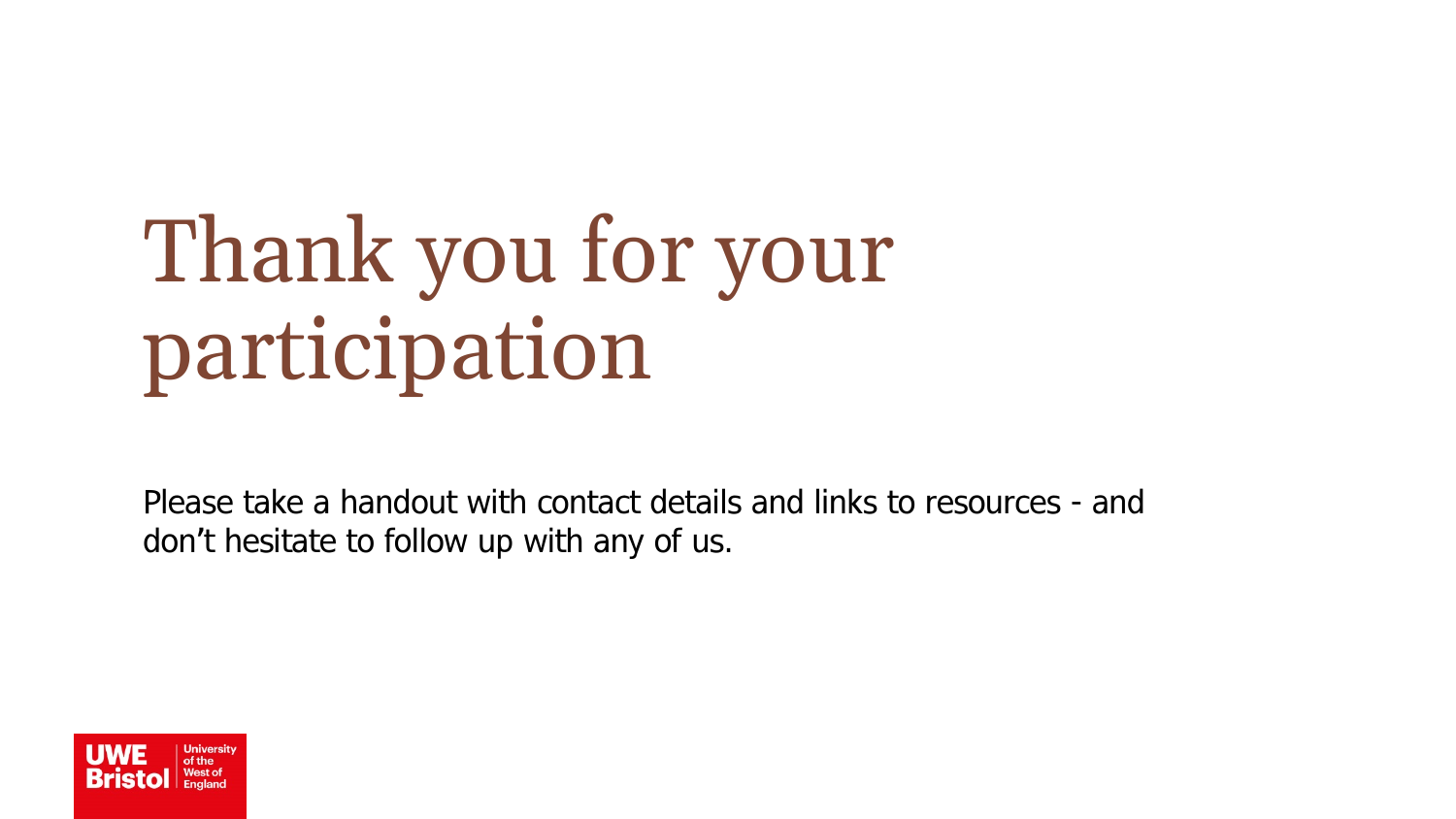

Thank you for your participation
Please take a handout with contact details and links to resources - and don’t hesitate to follow up with any of us.